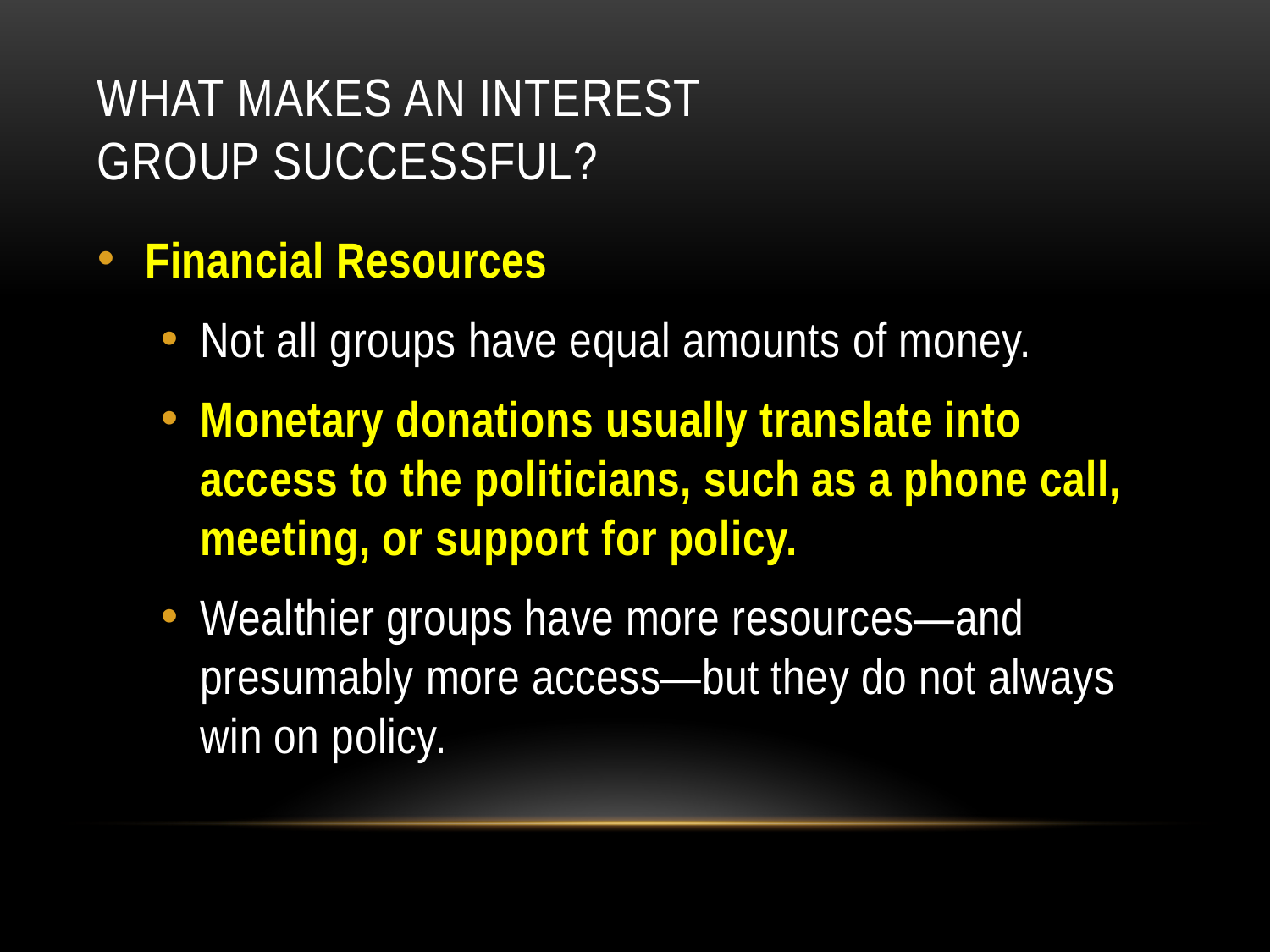

# What Makes an Interest Group Successful?
Financial Resources
Not all groups have equal amounts of money.
Monetary donations usually translate into access to the politicians, such as a phone call, meeting, or support for policy.
Wealthier groups have more resources—and presumably more access—but they do not always win on policy.